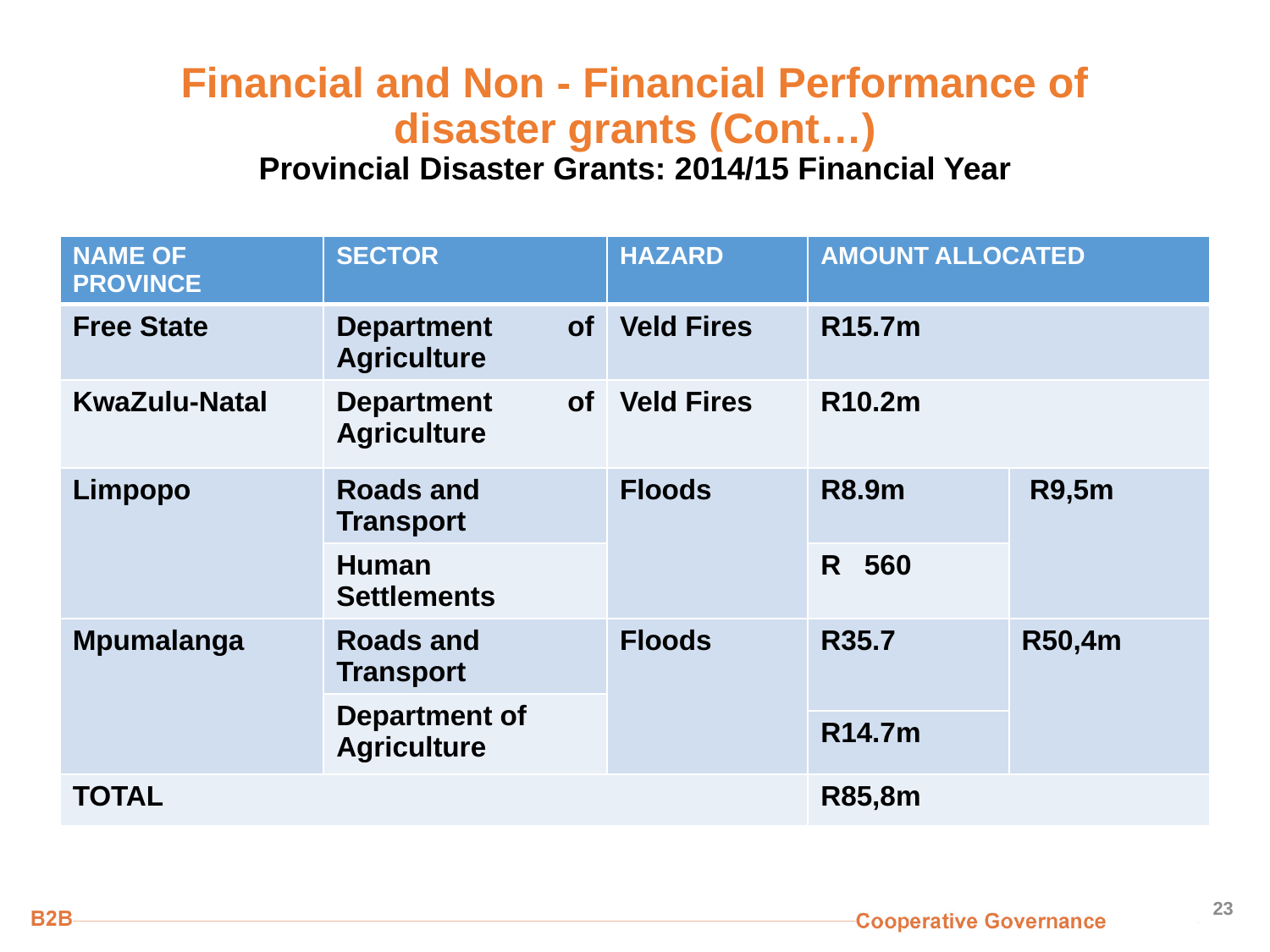

# Financial and Non - Financial Performance of disaster grants (Cont…) Provincial Disaster Grants: 2014/15 Financial Year
| NAME OF PROVINCE | SECTOR | HAZARD | AMOUNT ALLOCATED |  |
| --- | --- | --- | --- | --- |
| Free State | Department of Agriculture | Veld Fires | R15.7m |  |
| KwaZulu-Natal | Department of Agriculture | Veld Fires | R10.2m |  |
| Limpopo | Roads and Transport | Floods | R8.9m | R9,5m |
|  | Human Settlements |  | R 560 |  |
| Mpumalanga | Roads and Transport | Floods | R35.7 | R50,4m |
|  | Department of Agriculture |  |  |  |
|  |  |  | R14.7m |  |
| TOTAL |  |  | R85,8m |  |
23